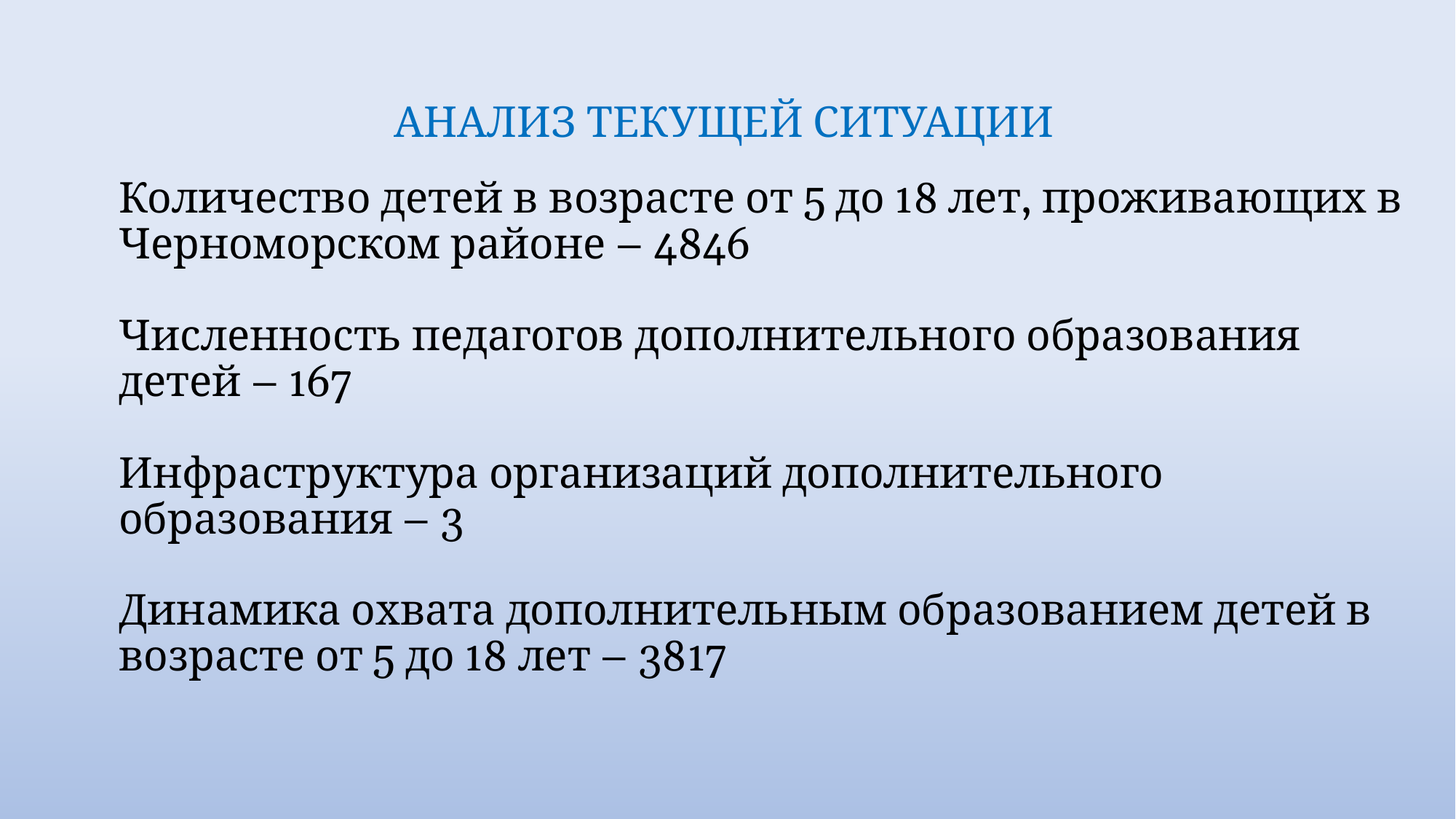

# АНАЛИЗ ТЕКУЩЕЙ СИТУАЦИИ Количество детей в возрасте от 5 до 18 лет, проживающих в Черноморском районе – 4846 Численность педагогов дополнительного образования детей – 167 Инфраструктура организаций дополнительного образования – 3 Динамика охвата дополнительным образованием детей в возрасте от 5 до 18 лет – 3817